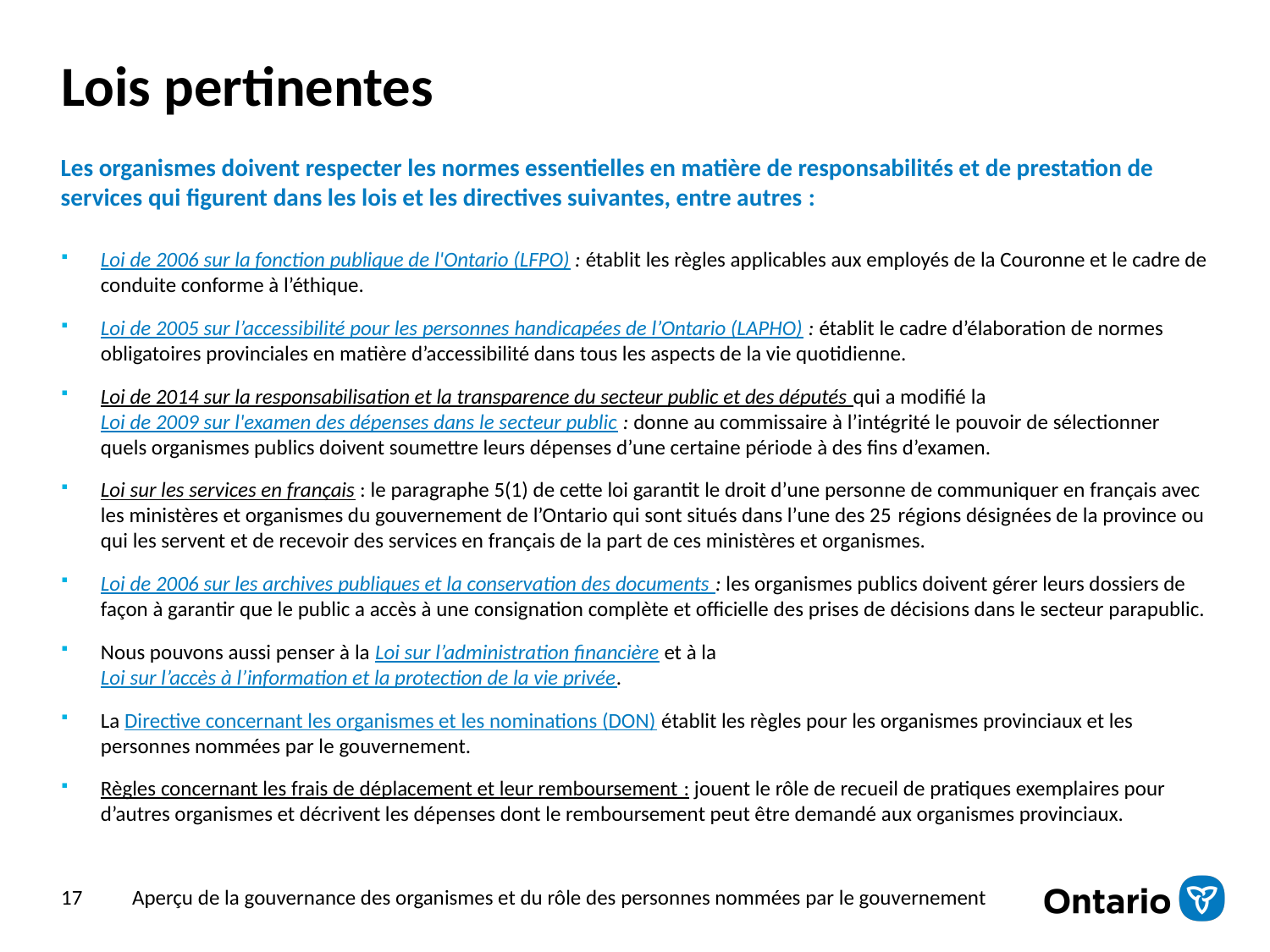

# Lois pertinentes
Les organismes doivent respecter les normes essentielles en matière de responsabilités et de prestation de services qui figurent dans les lois et les directives suivantes, entre autres :
Loi de 2006 sur la fonction publique de l'Ontario (LFPO) : établit les règles applicables aux employés de la Couronne et le cadre de conduite conforme à l’éthique.
Loi de 2005 sur l’accessibilité pour les personnes handicapées de l’Ontario (LAPHO) : établit le cadre d’élaboration de normes obligatoires provinciales en matière d’accessibilité dans tous les aspects de la vie quotidienne.
Loi de 2014 sur la responsabilisation et la transparence du secteur public et des députés qui a modifié la Loi de 2009 sur l'examen des dépenses dans le secteur public : donne au commissaire à l’intégrité le pouvoir de sélectionner quels organismes publics doivent soumettre leurs dépenses d’une certaine période à des fins d’examen.
Loi sur les services en français : le paragraphe 5(1) de cette loi garantit le droit d’une personne de communiquer en français avec les ministères et organismes du gouvernement de l’Ontario qui sont situés dans l’une des 25 régions désignées de la province ou qui les servent et de recevoir des services en français de la part de ces ministères et organismes.
Loi de 2006 sur les archives publiques et la conservation des documents : les organismes publics doivent gérer leurs dossiers de façon à garantir que le public a accès à une consignation complète et officielle des prises de décisions dans le secteur parapublic.
Nous pouvons aussi penser à la Loi sur l’administration financière et à la Loi sur l’accès à l’information et la protection de la vie privée.
La Directive concernant les organismes et les nominations (DON) établit les règles pour les organismes provinciaux et les personnes nommées par le gouvernement.
Règles concernant les frais de déplacement et leur remboursement : jouent le rôle de recueil de pratiques exemplaires pour d’autres organismes et décrivent les dépenses dont le remboursement peut être demandé aux organismes provinciaux.
17
Aperçu de la gouvernance des organismes et du rôle des personnes nommées par le gouvernement